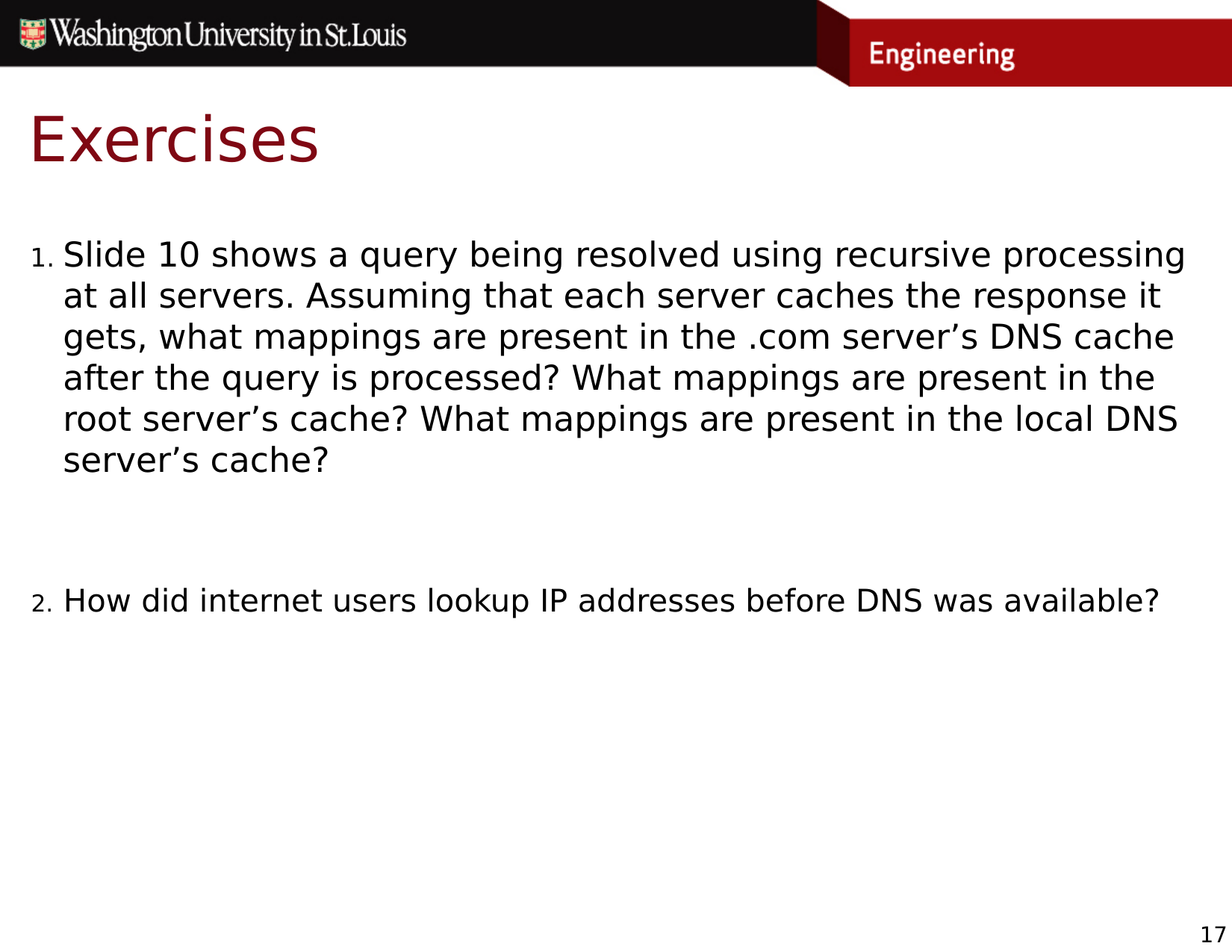

# Exercises
Slide 10 shows a query being resolved using recursive processing at all servers. Assuming that each server caches the response it gets, what mappings are present in the .com server’s DNS cache after the query is processed? What mappings are present in the root server’s cache? What mappings are present in the local DNS server’s cache?

How did internet users lookup IP addresses before DNS was available?
17